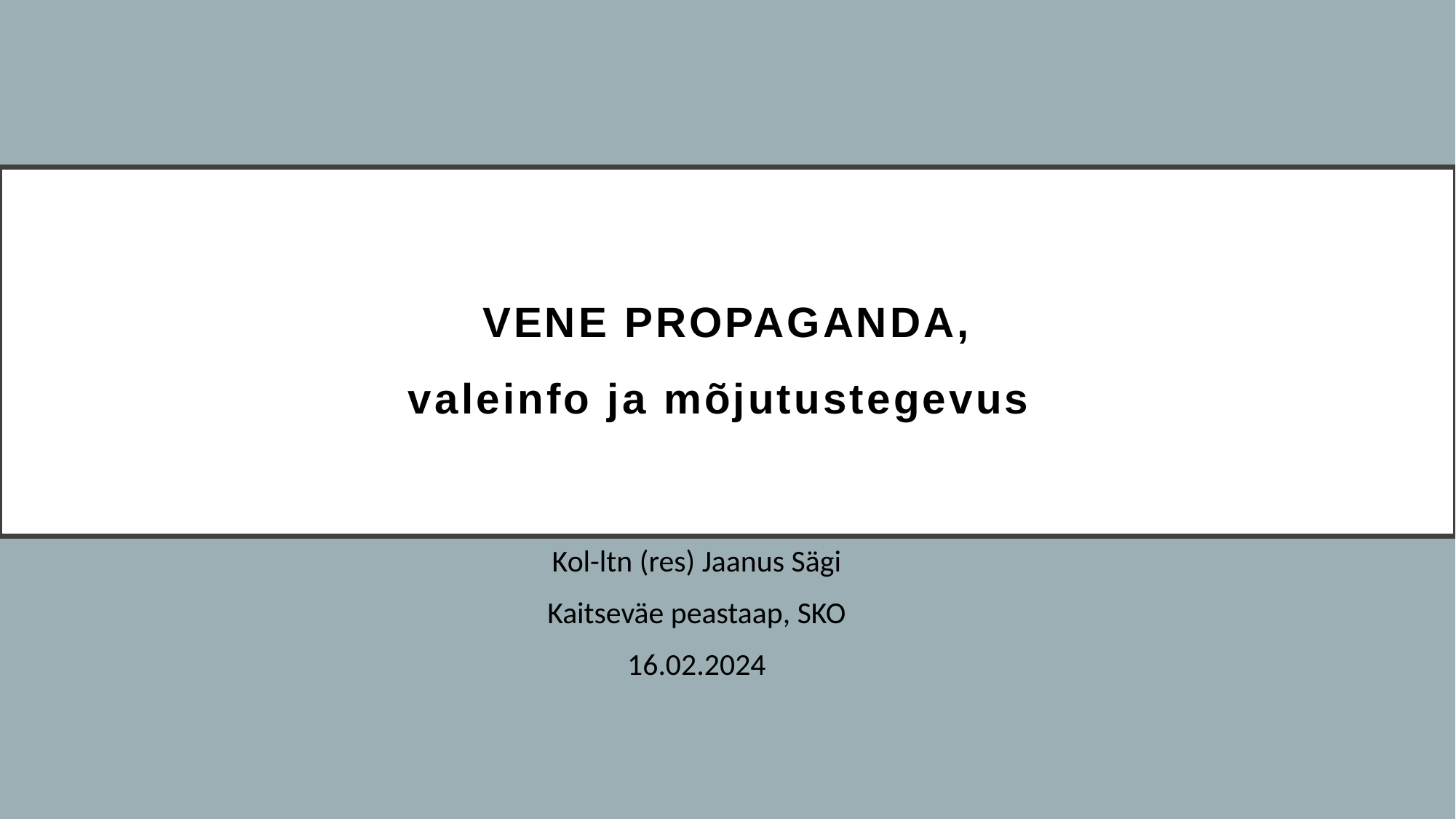

# VENE PROPAGANDA, valeinfo ja mõjutustegevus
Kol-ltn (res) Jaanus Sägi
Kaitseväe peastaap, SKO
16.02.2024